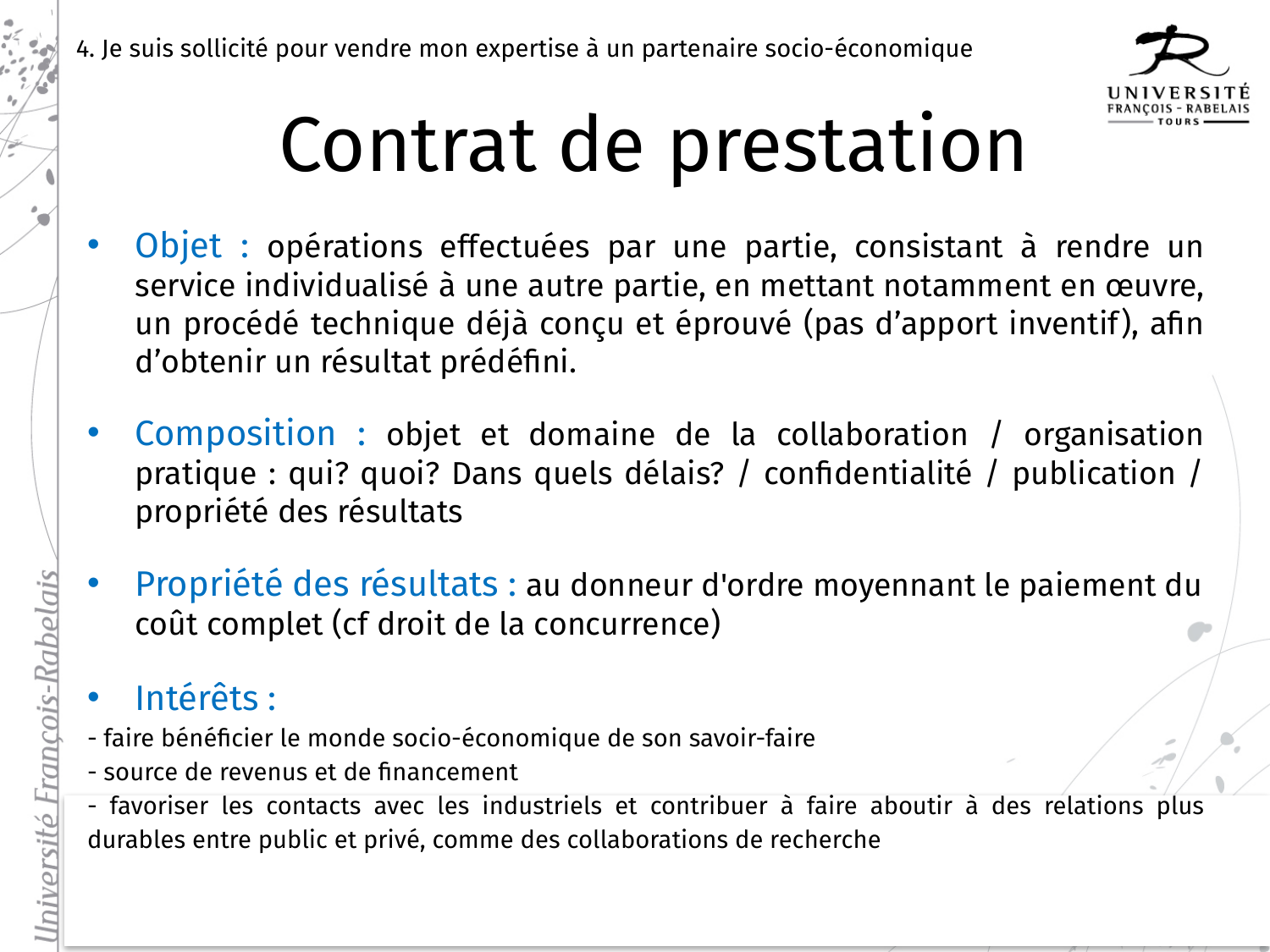

4. Je suis sollicité pour vendre mon expertise à un partenaire socio-économique

# Contrat de prestation
Objet : opérations effectuées par une partie, consistant à rendre un service individualisé à une autre partie, en mettant notamment en œuvre, un procédé technique déjà conçu et éprouvé (pas d’apport inventif), afin d’obtenir un résultat prédéfini.

Composition : objet et domaine de la collaboration / organisation pratique : qui? quoi? Dans quels délais? / confidentialité / publication / propriété des résultats

Propriété des résultats : au donneur d'ordre moyennant le paiement du coût complet (cf droit de la concurrence)

Intérêts :
- faire bénéficier le monde socio-économique de son savoir-faire
- source de revenus et de financement
- favoriser les contacts avec les industriels et contribuer à faire aboutir à des relations plus durables entre public et privé, comme des collaborations de recherche